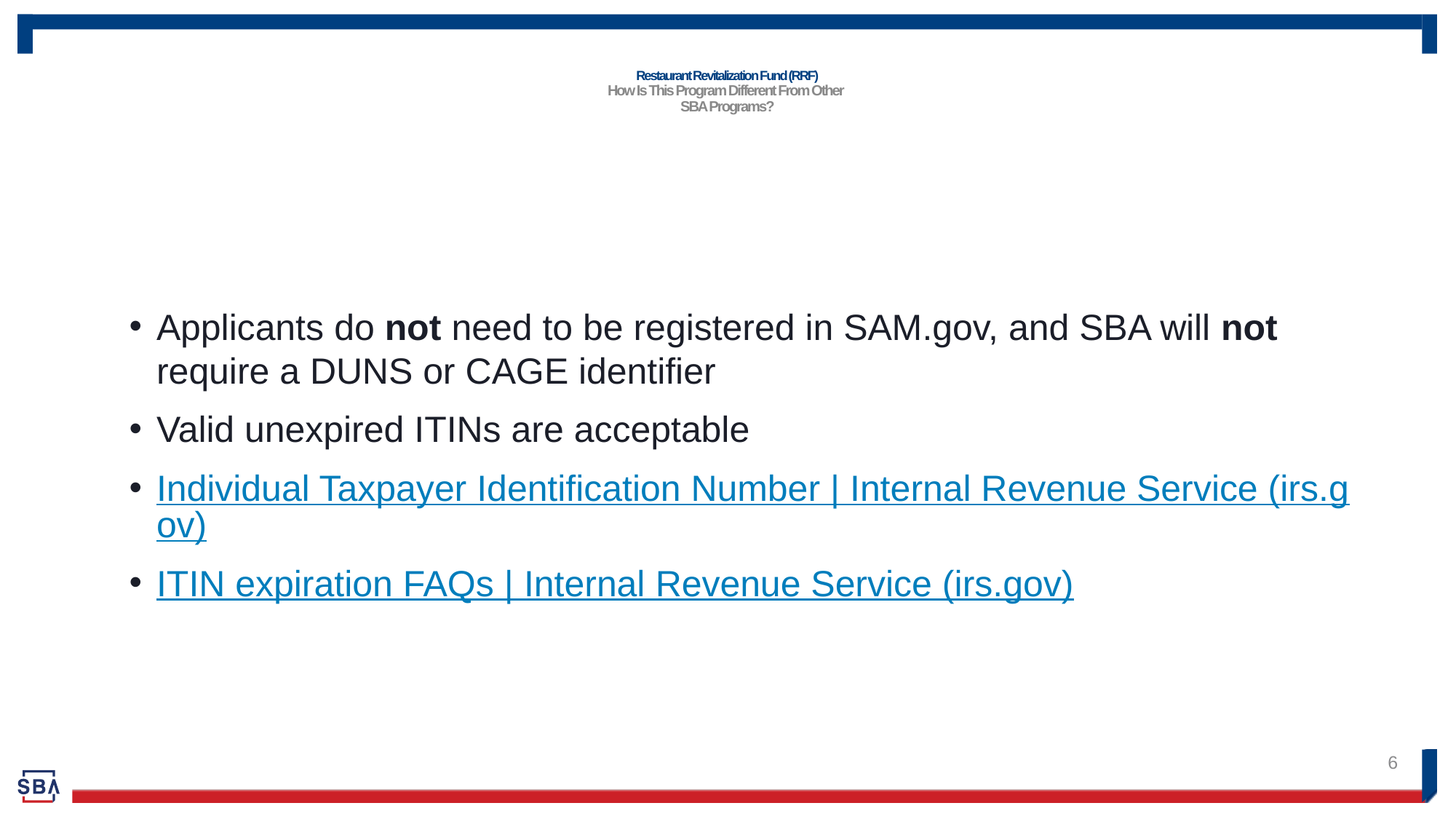

# Restaurant Revitalization Fund (RRF) How Is This Program Different From Other SBA Programs?
Applicants do not need to be registered in SAM.gov, and SBA will not require a DUNS or CAGE identifier
Valid unexpired ITINs are acceptable
Individual Taxpayer Identification Number | Internal Revenue Service (irs.gov)
ITIN expiration FAQs | Internal Revenue Service (irs.gov)

6